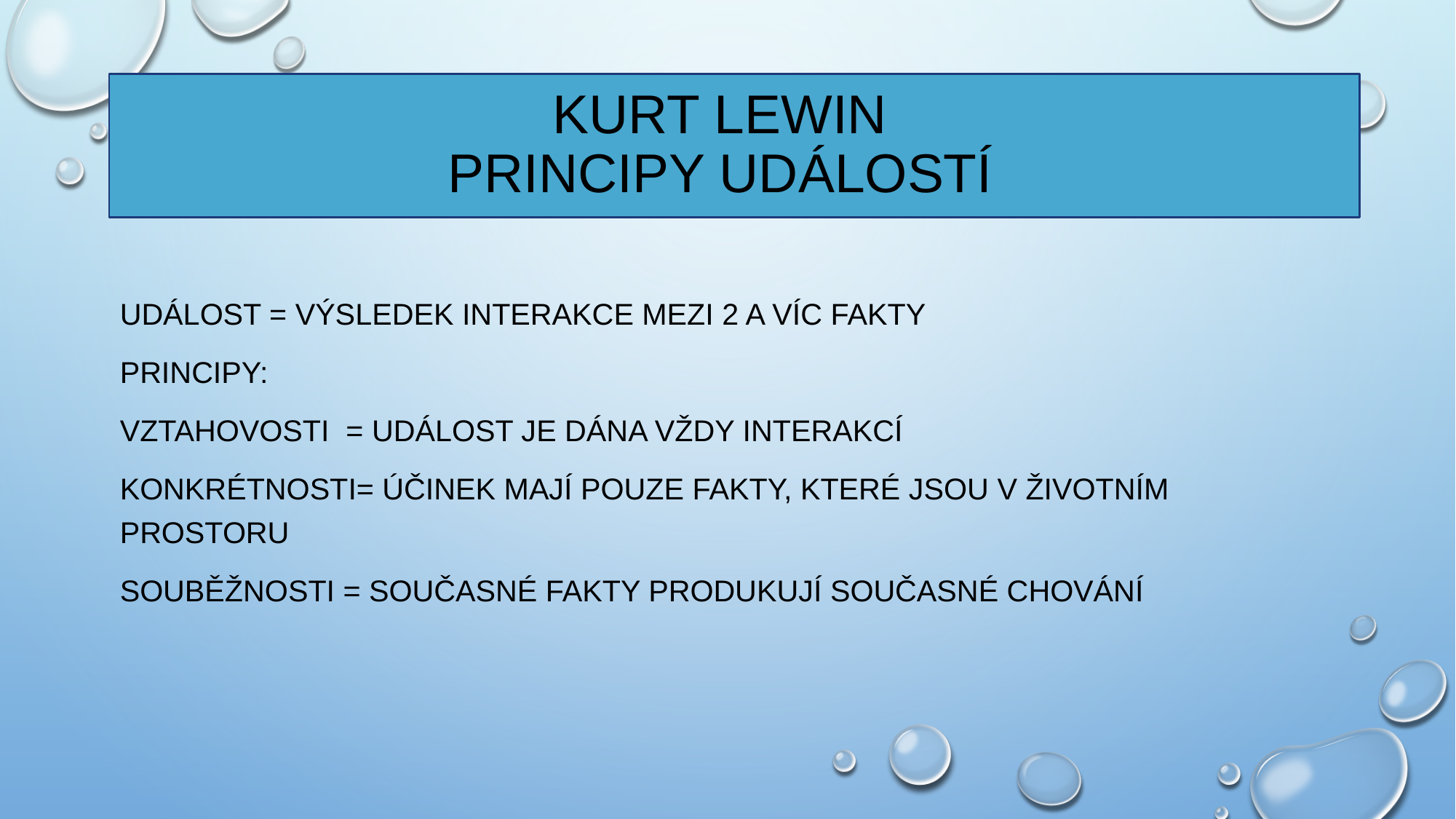

# Kurt lewin principy událostí
Událost = výsledek interakce mezi 2 a víc fakty
Principy:
Vztahovosti  = událost je dána vždy interakcí
Konkrétnosti= účinek mají pouze fakty, které jsou v životním prostoru
souběžnosti = současné fakty produkují současné chování